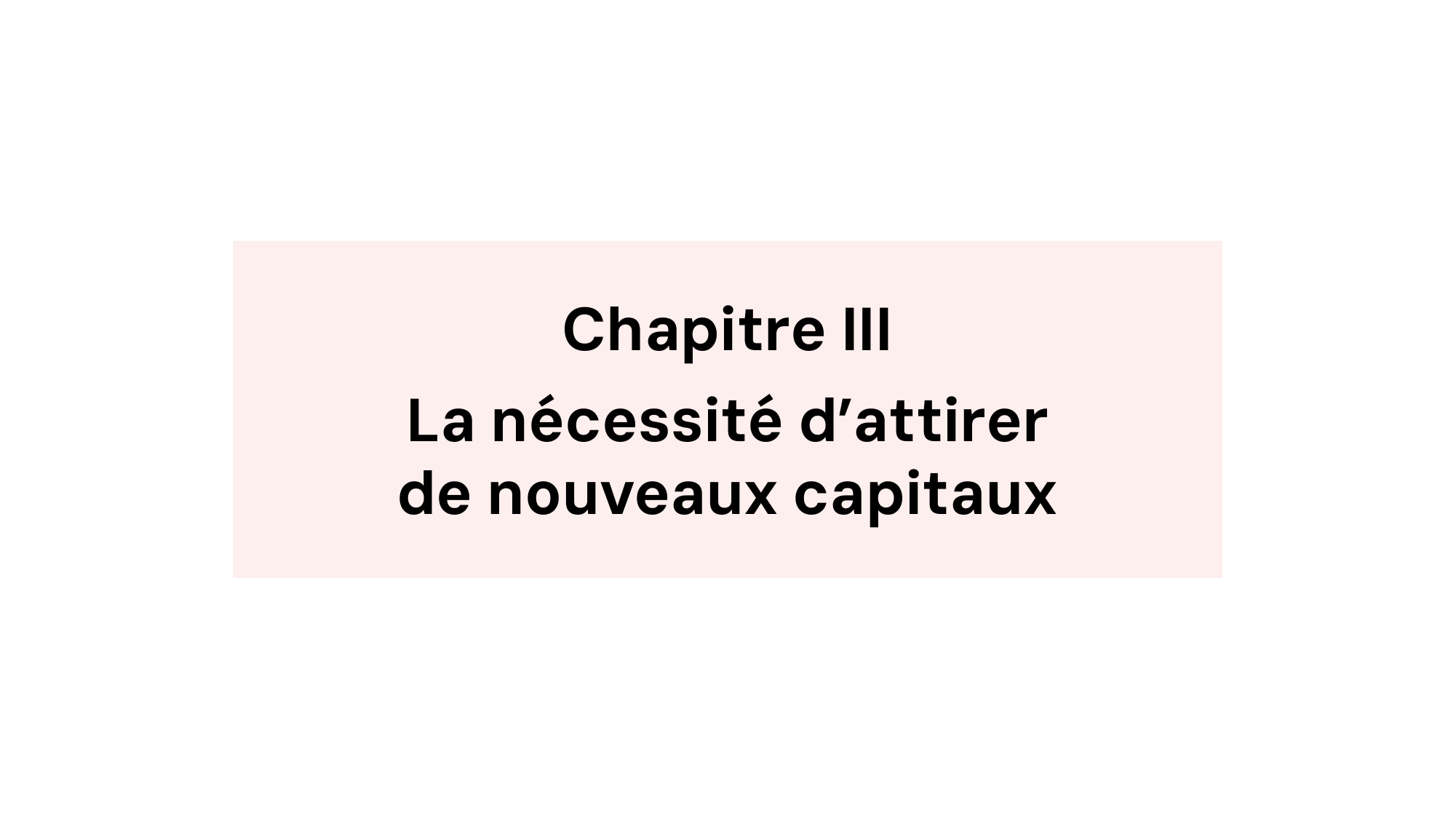

Chapitre III

La nécessité d’attirer
de nouveaux capitaux